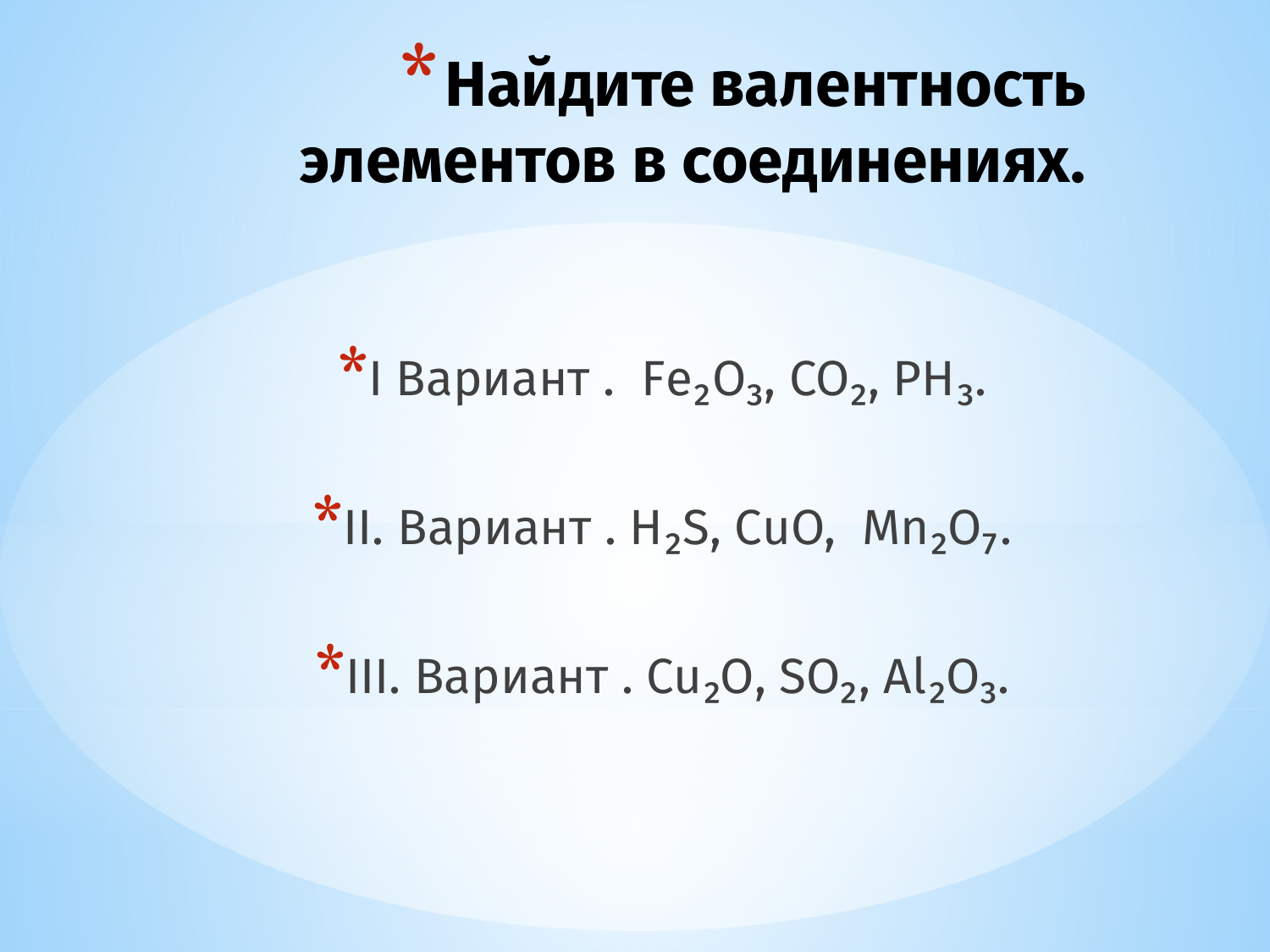

# Найдите валентность элементов в соединениях.

I Вариант .  Fе₂O₃, CO₂, РН₃.

II. Вариант . Н₂S, СuО,  Mn₂O₇.

III. Вариант . Cu₂O, SO₂, Аl₂O₃.